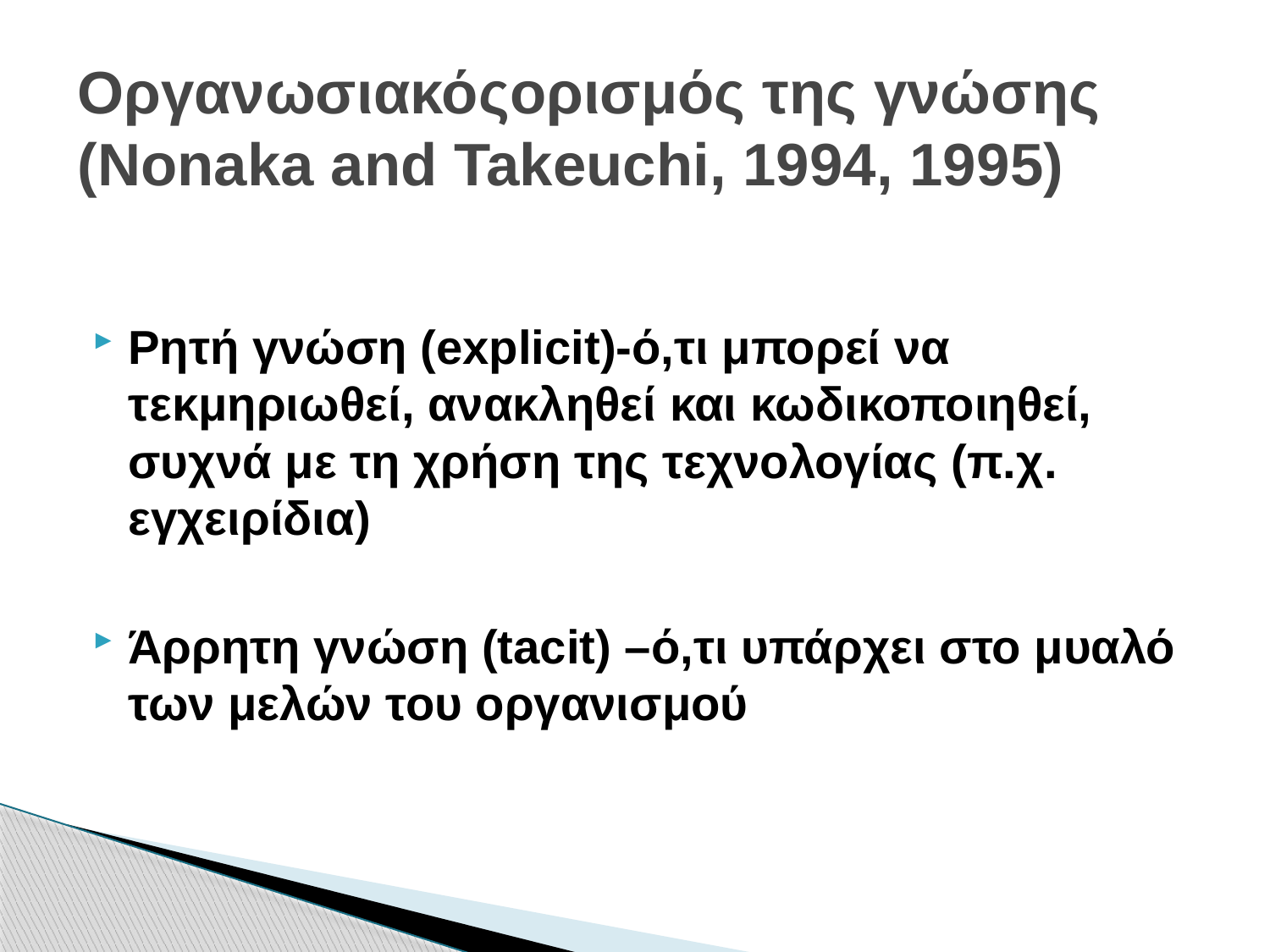

# Οργανωσιακόςορισμός της γνώσης (Nonaka and Takeuchi, 1994, 1995)

Ρητή γνώση (explicit)-ό,τι μπορεί να τεκμηριωθεί, ανακληθεί και κωδικοποιηθεί, συχνά με τη χρήση της τεχνολογίας (π.χ. εγχειρίδια)

Άρρητη γνώση (tacit) –ό,τι υπάρχει στο μυαλό των μελών του οργανισμού